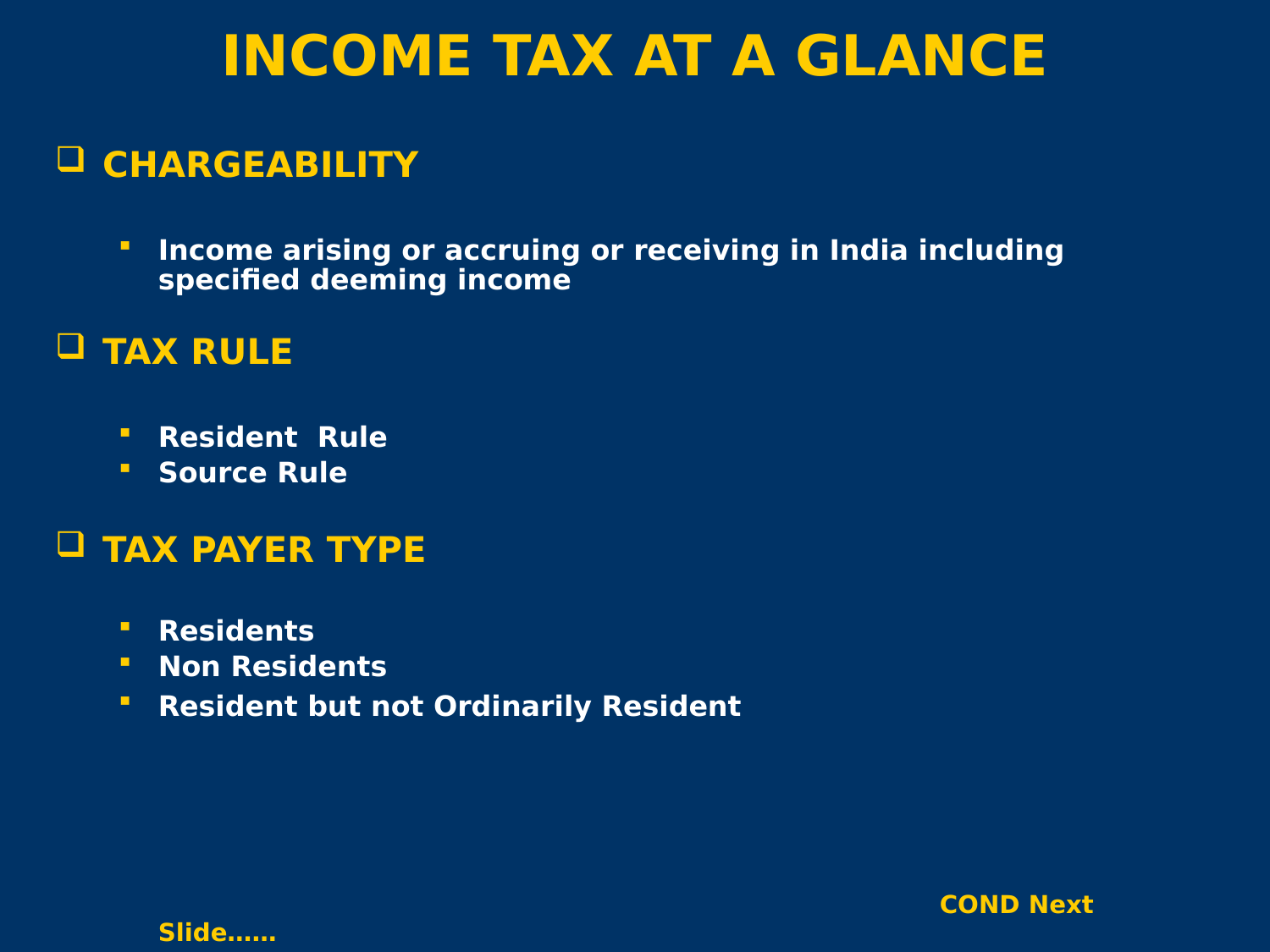

# INCOME TAX AT A GLANCE

CHARGEABILITY

Income arising or accruing or receiving in India including specified deeming income
TAX RULE

Resident  Rule
Source Rule

TAX PAYER TYPE

Residents
Non Residents
Resident but not Ordinarily Resident

							  COND Next Slide……